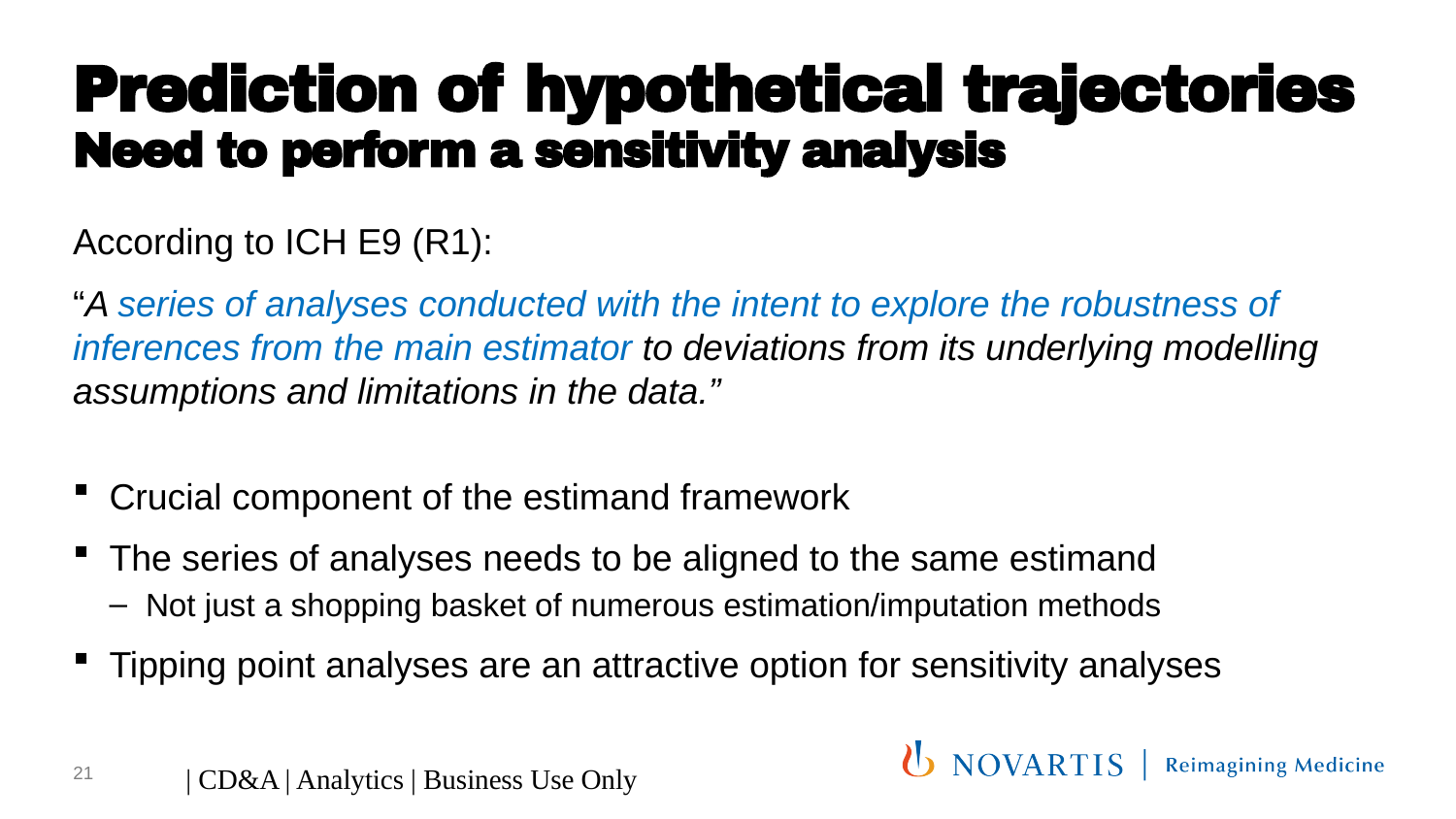

# Prediction of hypothetical trajectories Need to perform a sensitivity analysis
According to ICH E9 (R1):
“A series of analyses conducted with the intent to explore the robustness of inferences from the main estimator to deviations from its underlying modelling assumptions and limitations in the data.”

Crucial component of the estimand framework
The series of analyses needs to be aligned to the same estimand
Not just a shopping basket of numerous estimation/imputation methods
Tipping point analyses are an attractive option for sensitivity analyses

21
| CD&A | Analytics | Business Use Only